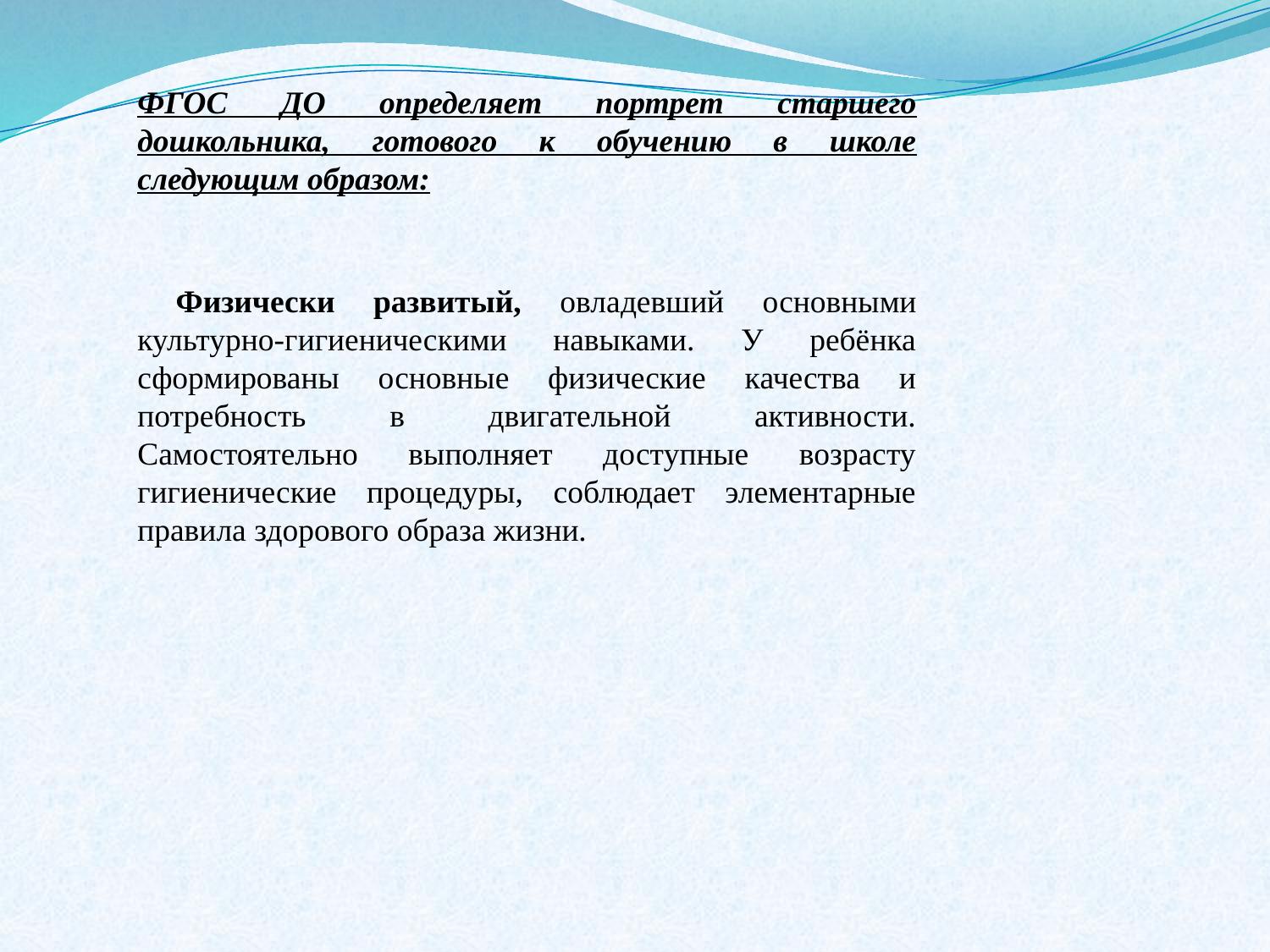

ФГОС ДО определяет портрет старшего дошкольника, готового к обучению в школе следующим образом:

 Физически развитый, овладевший основными культурно-гигиеническими навыками. У ребёнка сформированы основные физические качества и потребность в двигательной активности. Самостоятельно выполняет доступные возрасту гигиенические процедуры, соблюдает элементарные правила здорового образа жизни.